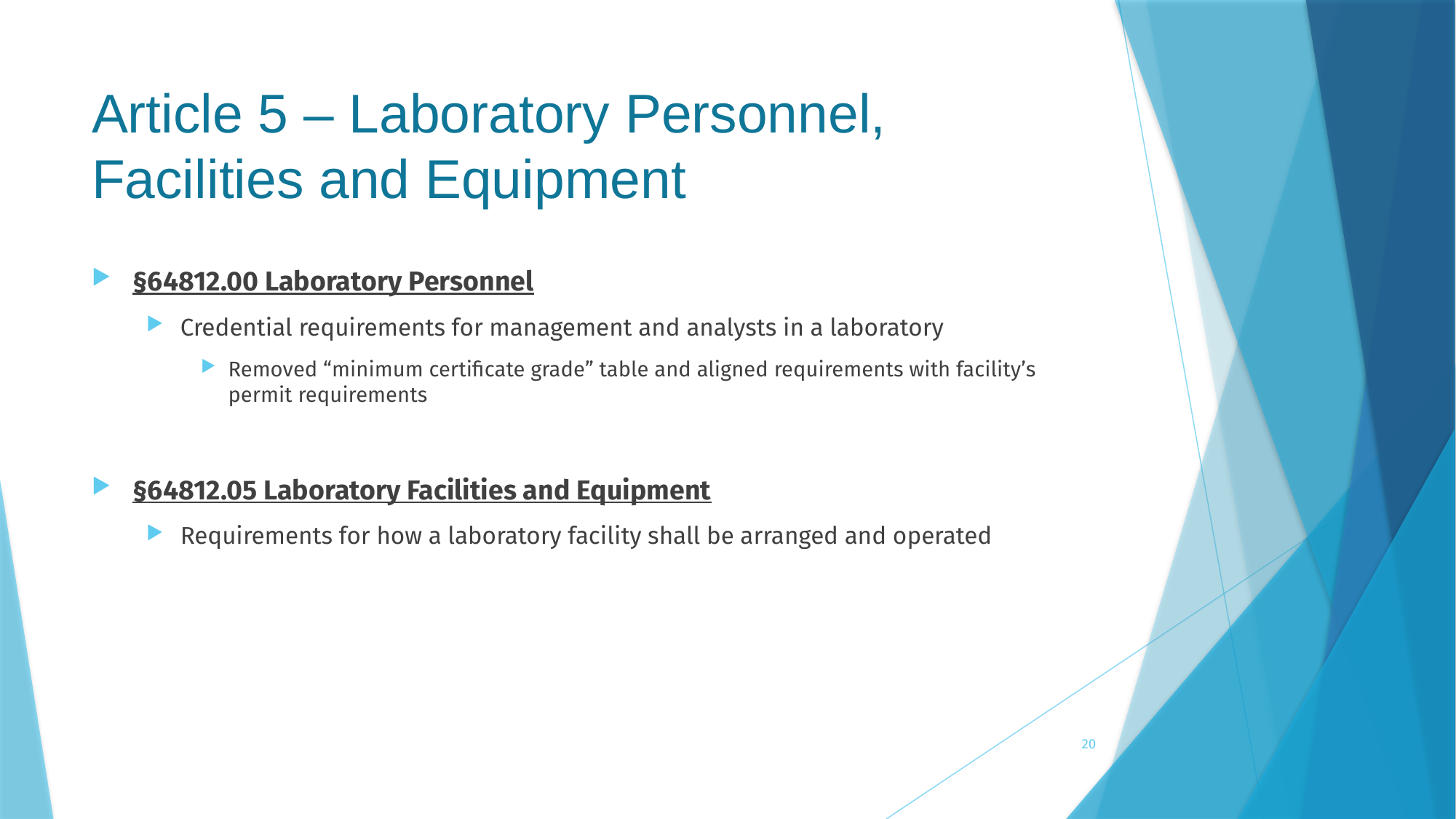

# Article 5 – Laboratory Personnel, Facilities and Equipment
§64812.00 Laboratory Personnel
Credential requirements for management and analysts in a laboratory
Removed “minimum certificate grade” table and aligned requirements with facility’s permit requirements

§64812.05 Laboratory Facilities and Equipment
Requirements for how a laboratory facility shall be arranged and operated

20